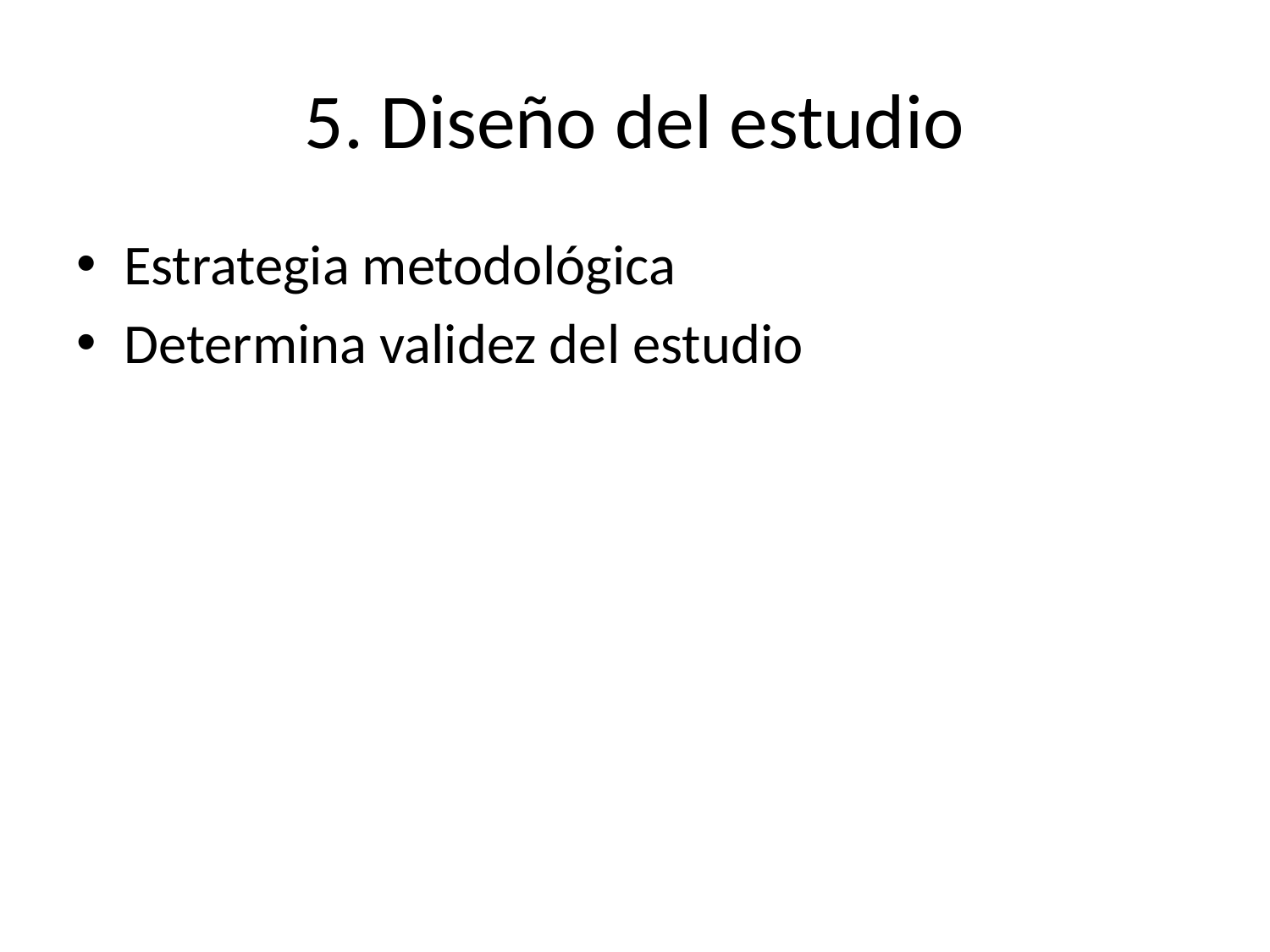

# 5. Diseño del estudio
Estrategia metodológica
Determina validez del estudio